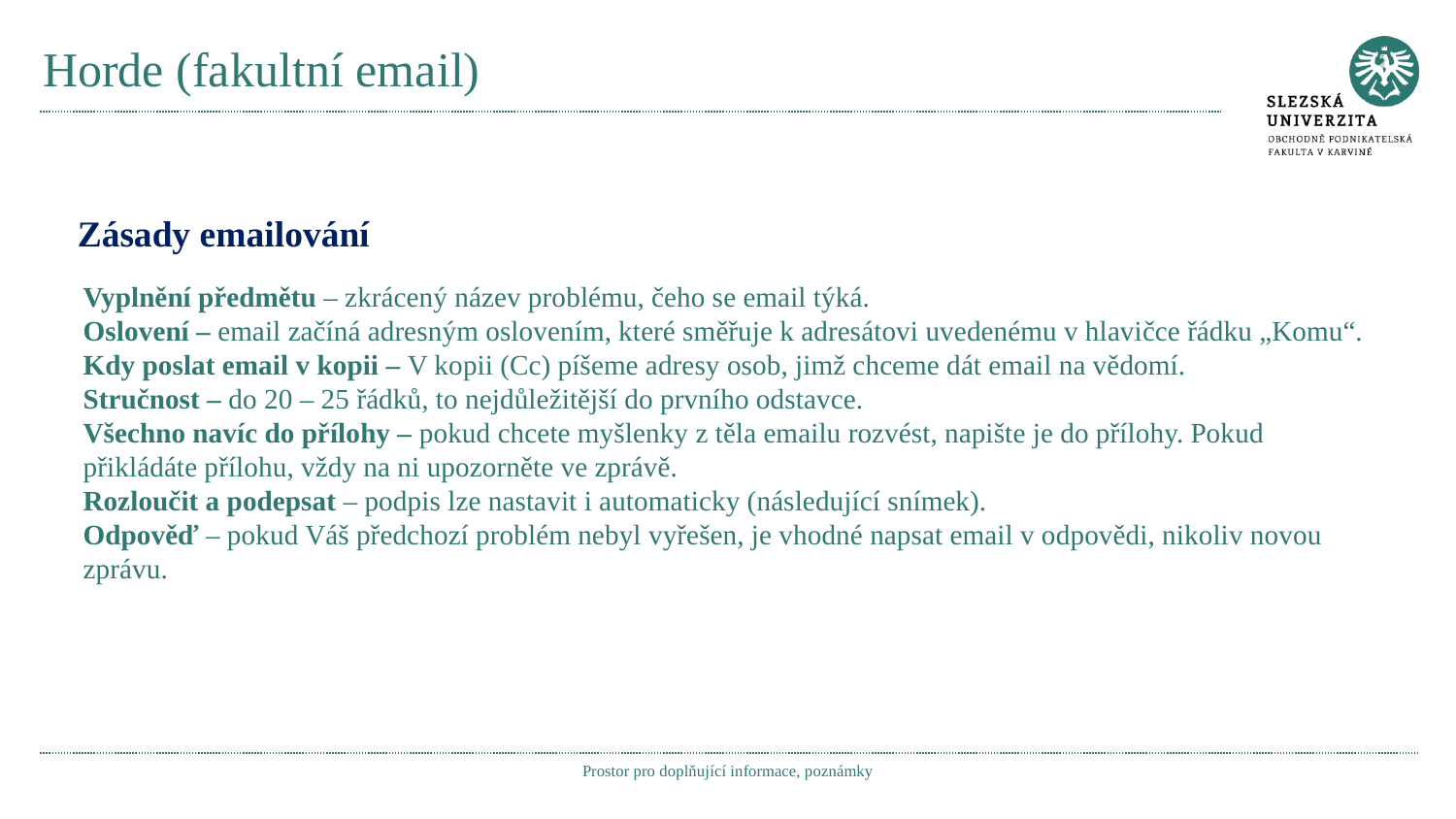

# Horde (fakultní email)
Zásady emailování
Vyplnění předmětu – zkrácený název problému, čeho se email týká.
Oslovení – email začíná adresným oslovením, které směřuje k adresátovi uvedenému v hlavičce řádku „Komu“.
Kdy poslat email v kopii – V kopii (Cc) píšeme adresy osob, jimž chceme dát email na vědomí.
Stručnost – do 20 – 25 řádků, to nejdůležitější do prvního odstavce.
Všechno navíc do přílohy – pokud chcete myšlenky z těla emailu rozvést, napište je do přílohy. Pokud přikládáte přílohu, vždy na ni upozorněte ve zprávě.
Rozloučit a podepsat – podpis lze nastavit i automaticky (následující snímek).
Odpověď – pokud Váš předchozí problém nebyl vyřešen, je vhodné napsat email v odpovědi, nikoliv novou zprávu.

Prostor pro doplňující informace, poznámky